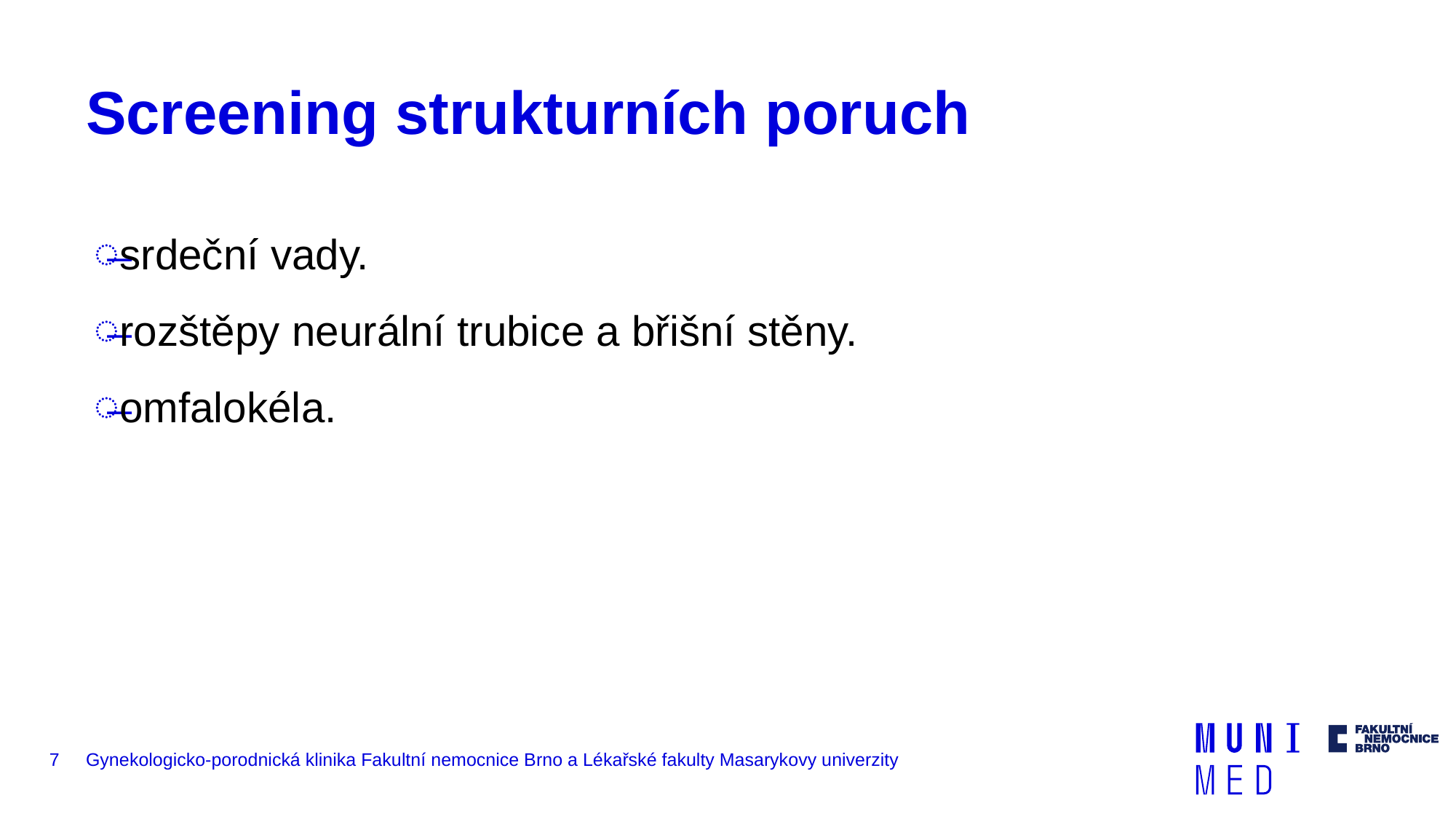

# Screening strukturních poruch
srdeční vady.
rozštěpy neurální trubice a břišní stěny.
omfalokéla.
7
Gynekologicko-porodnická klinika Fakultní nemocnice Brno a Lékařské fakulty Masarykovy univerzity